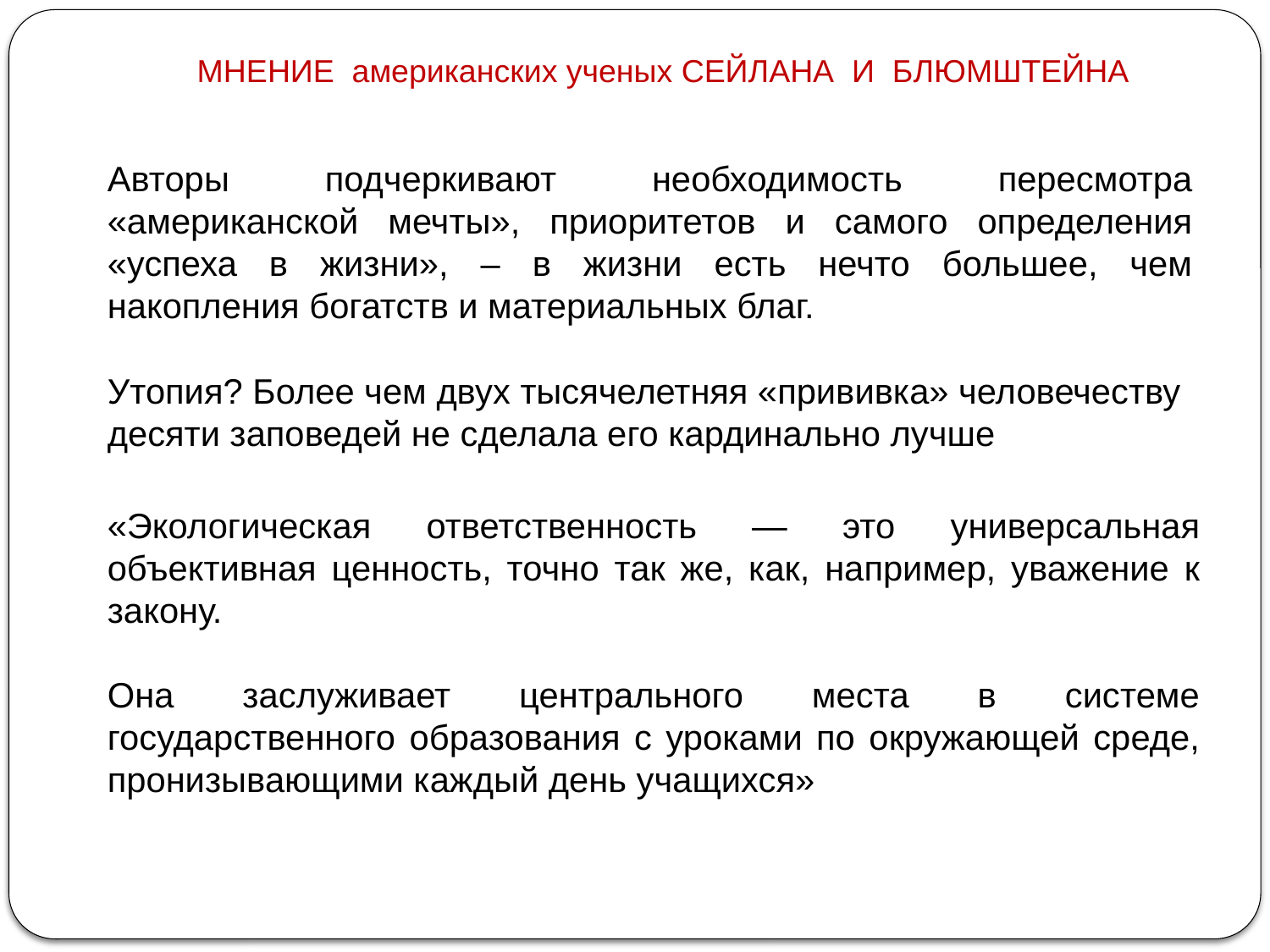

МНЕНИЕ  американских ученых СЕЙЛАНА  И  БЛЮМШТЕЙНА
Авторы подчеркивают необходимость пересмотра «американской мечты», приоритетов и самого определения «успеха в жизни», – в жизни есть нечто большее, чем накопления богатств и материальных благ.

Утопия? Более чем двух тысячелетняя «прививка» человечеству десяти заповедей не сделала его кардинально лучше
«Экологическая ответственность — это универсальная объективная ценность, точно так же, как, например, уважение к закону.

Она заслуживает центрального места в системе государственного образования с уроками по окружающей среде, пронизывающими каждый день учащихся»